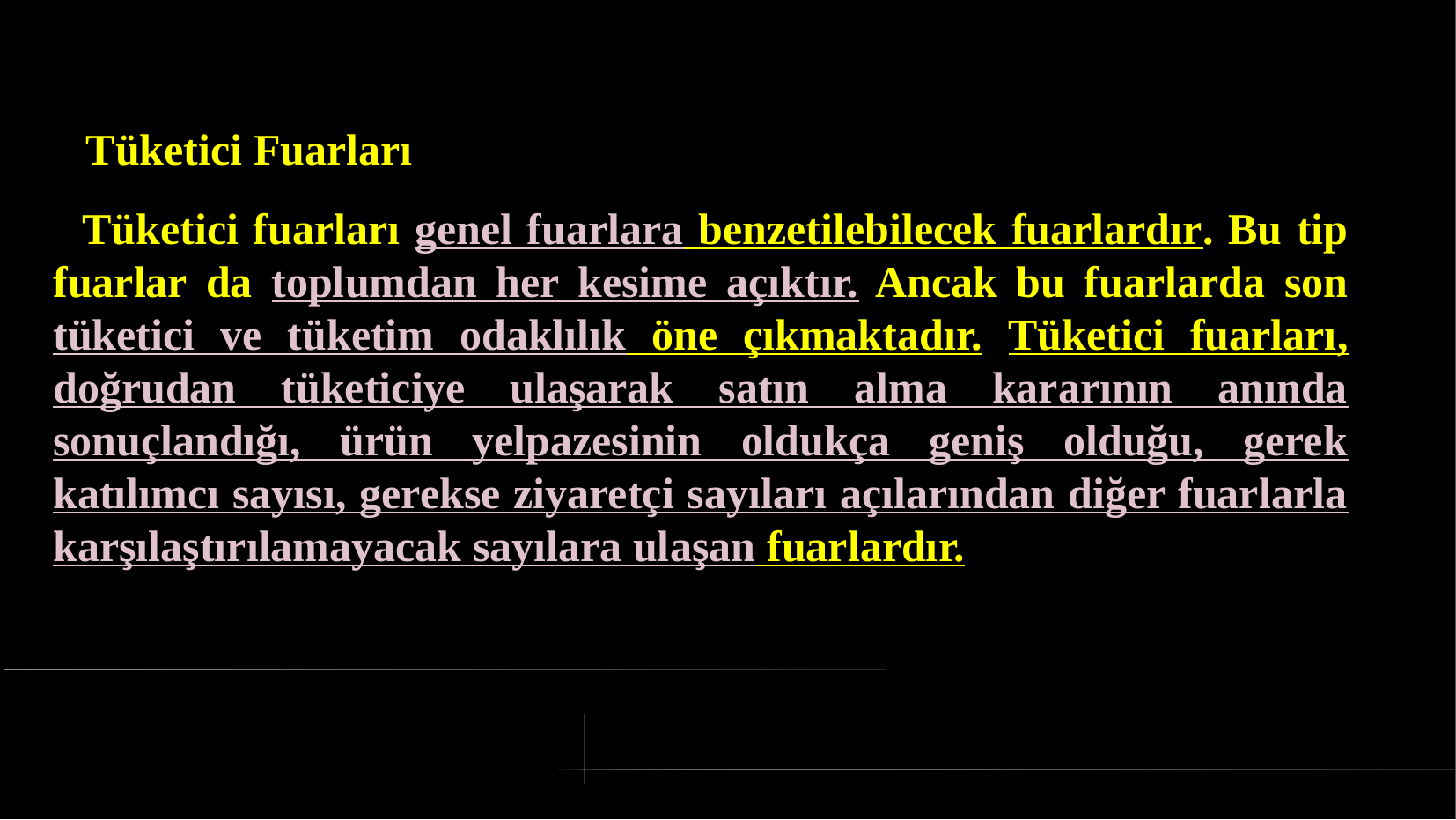

# Tüketici Fuarları
  Tüketici fuarları genel fuarlara benzetilebilecek fuarlardır. Bu tip fuarlar da toplumdan her kesime açıktır. Ancak bu fuarlarda son tüketici ve tüketim odaklılık öne çıkmaktadır. Tüketici fuarları, doğrudan tüketiciye ulaşarak satın alma kararının anında sonuçlandığı, ürün yelpazesinin oldukça geniş olduğu, gerek katılımcı sayısı, gerekse ziyaretçi sayıları açılarından diğer fuarlarla karşılaştırılamayacak sayılara ulaşan fuarlardır.